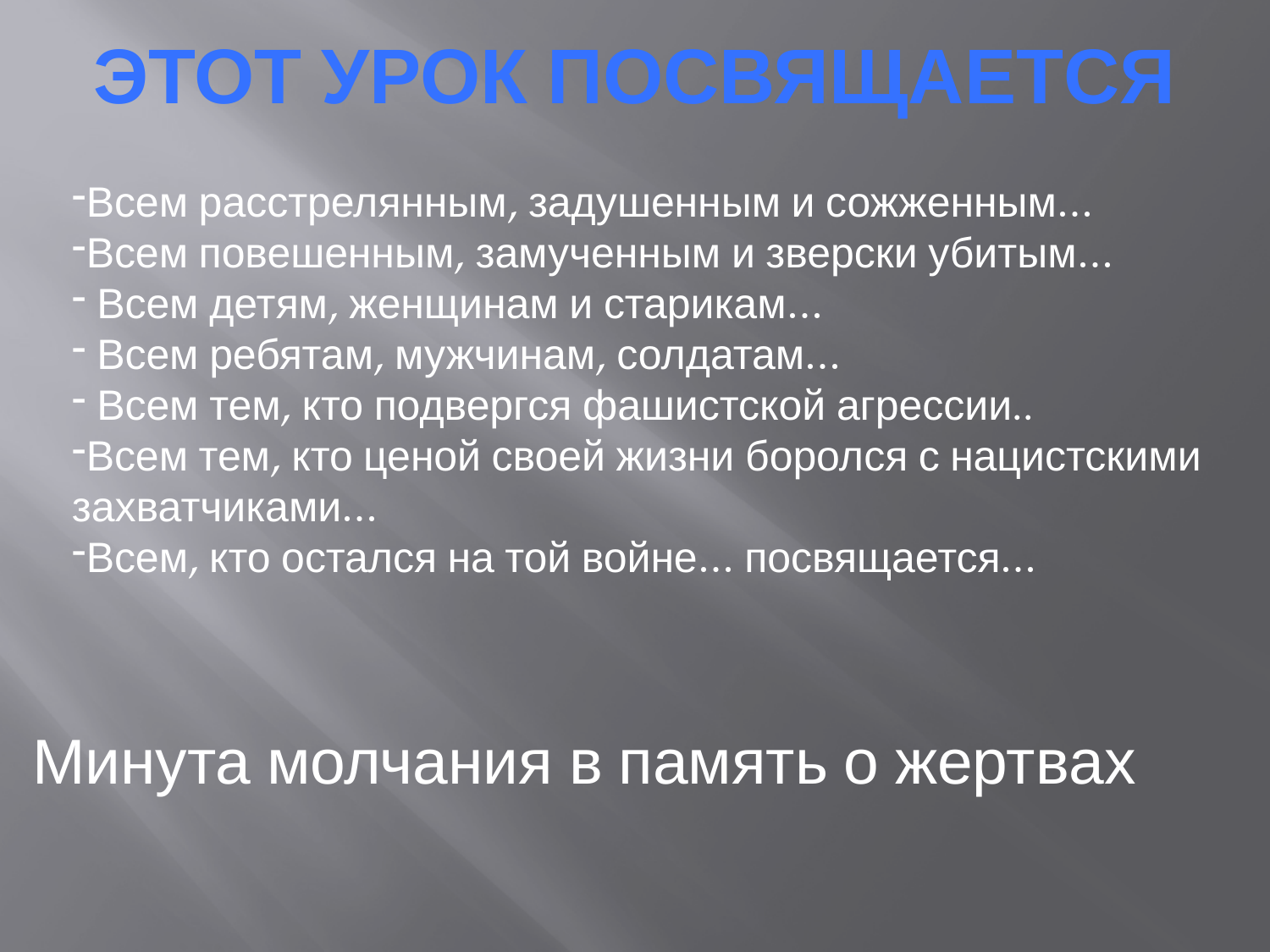

Этот урок посвящается
Всем расстрелянным, задушенным и сожженным…
Всем повешенным, замученным и зверски убитым…
 Всем детям, женщинам и старикам…
 Всем ребятам, мужчинам, солдатам…
 Всем тем, кто подвергся фашистской агрессии..
Всем тем, кто ценой своей жизни боролся с нацистскими захватчиками…
Всем, кто остался на той войне… посвящается…

Минута молчания в память о жертвах
                                                       Холокоста…